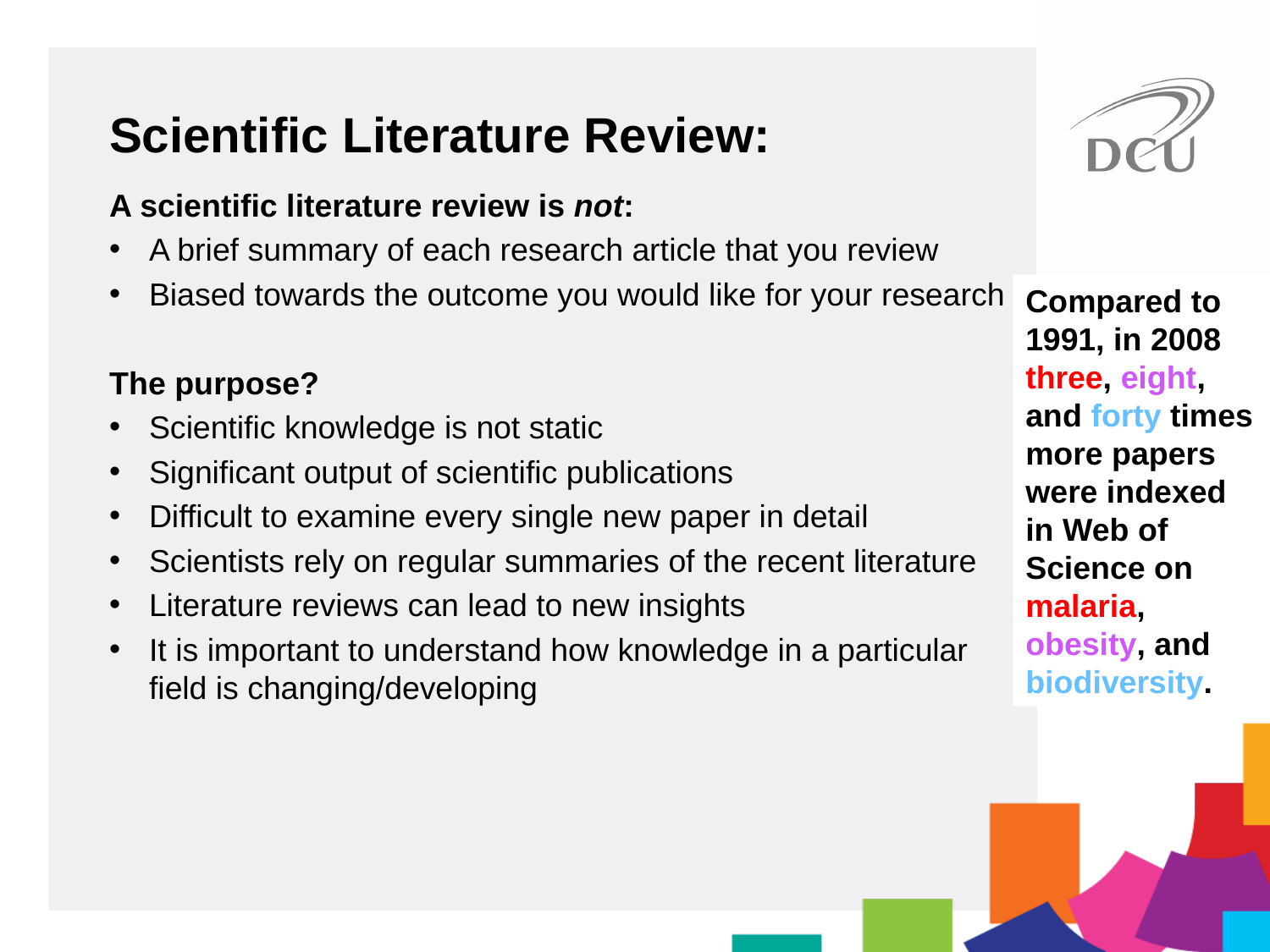

Scientific Literature Review:
A scientific literature review is not:
A brief summary of each research article that you review
Biased towards the outcome you would like for your research

The purpose?
Scientific knowledge is not static
Significant output of scientific publications
Difficult to examine every single new paper in detail
Scientists rely on regular summaries of the recent literature
Literature reviews can lead to new insights
It is important to understand how knowledge in a particular field is changing/developing

Compared to 1991, in 2008 three, eight, and forty times more papers were indexed in Web of Science on malaria, obesity, and biodiversity.